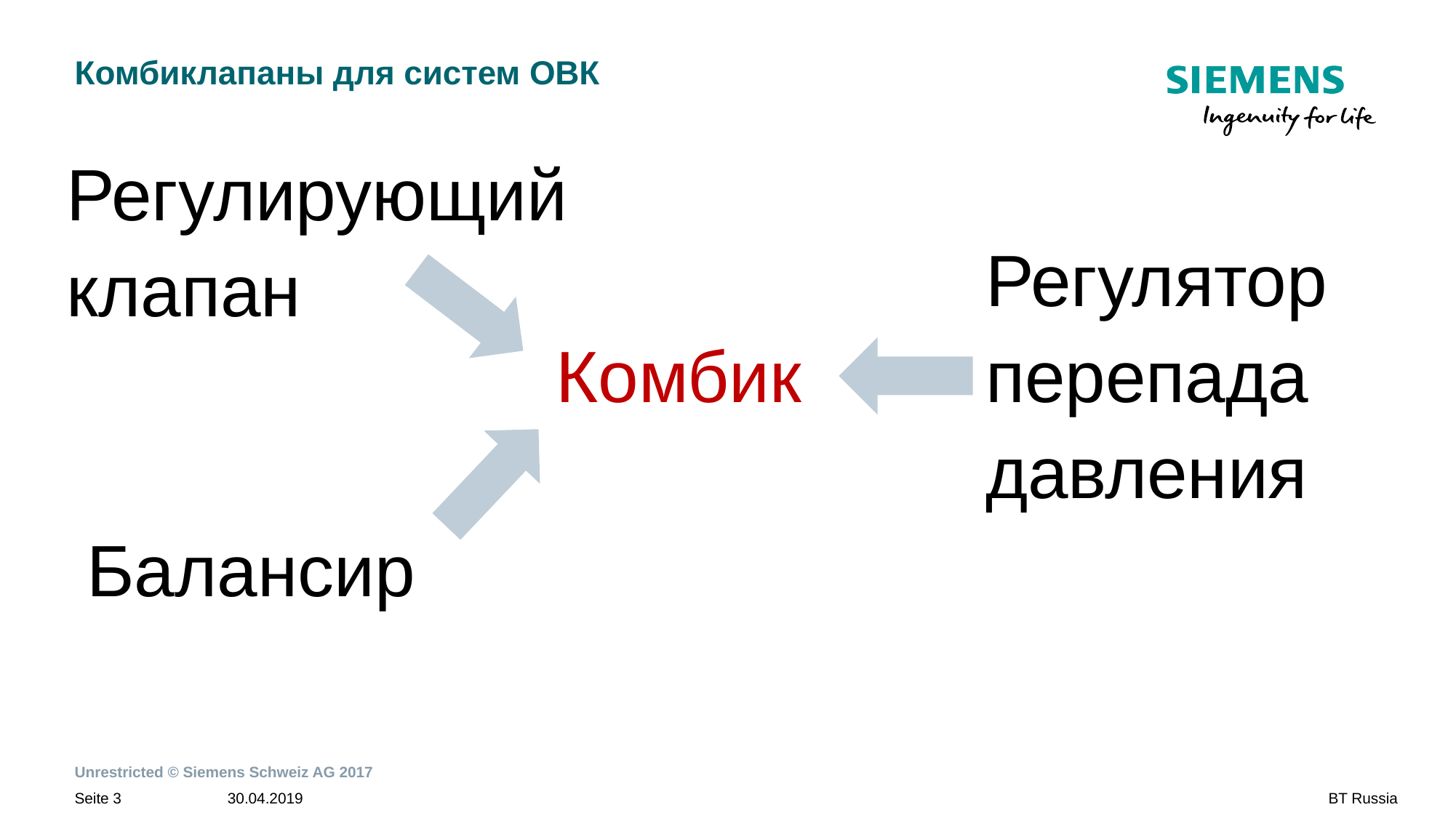

# Комбиклапаны для систем ОВК
Регулирующий
клапан
Регулятор
перепада
давления

Комбик

Балансир